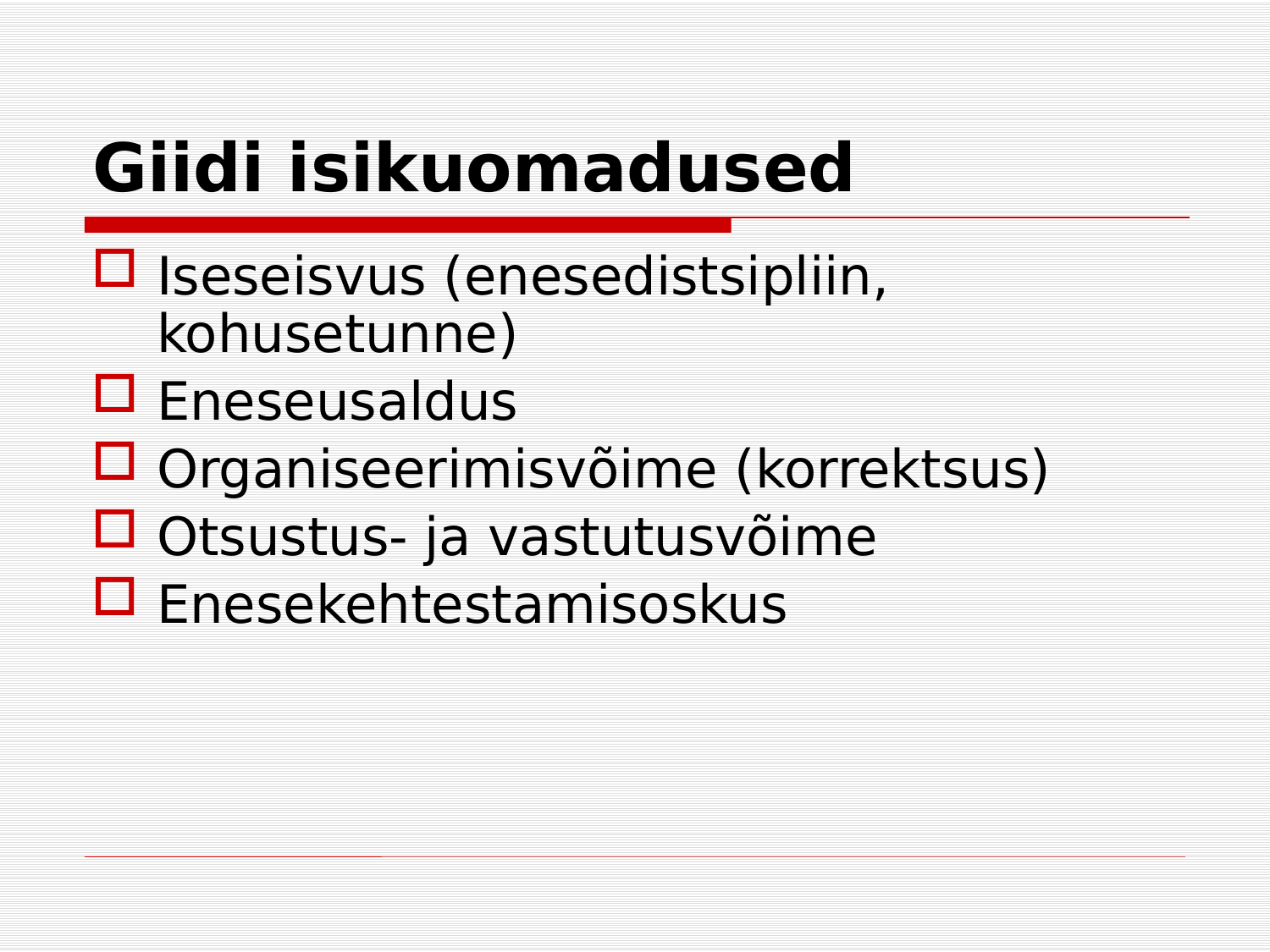

# Giidi isikuomadused
Iseseisvus (enesedistsipliin, kohusetunne)
Eneseusaldus
Organiseerimisvõime (korrektsus)
Otsustus- ja vastutusvõime
Enesekehtestamisoskus